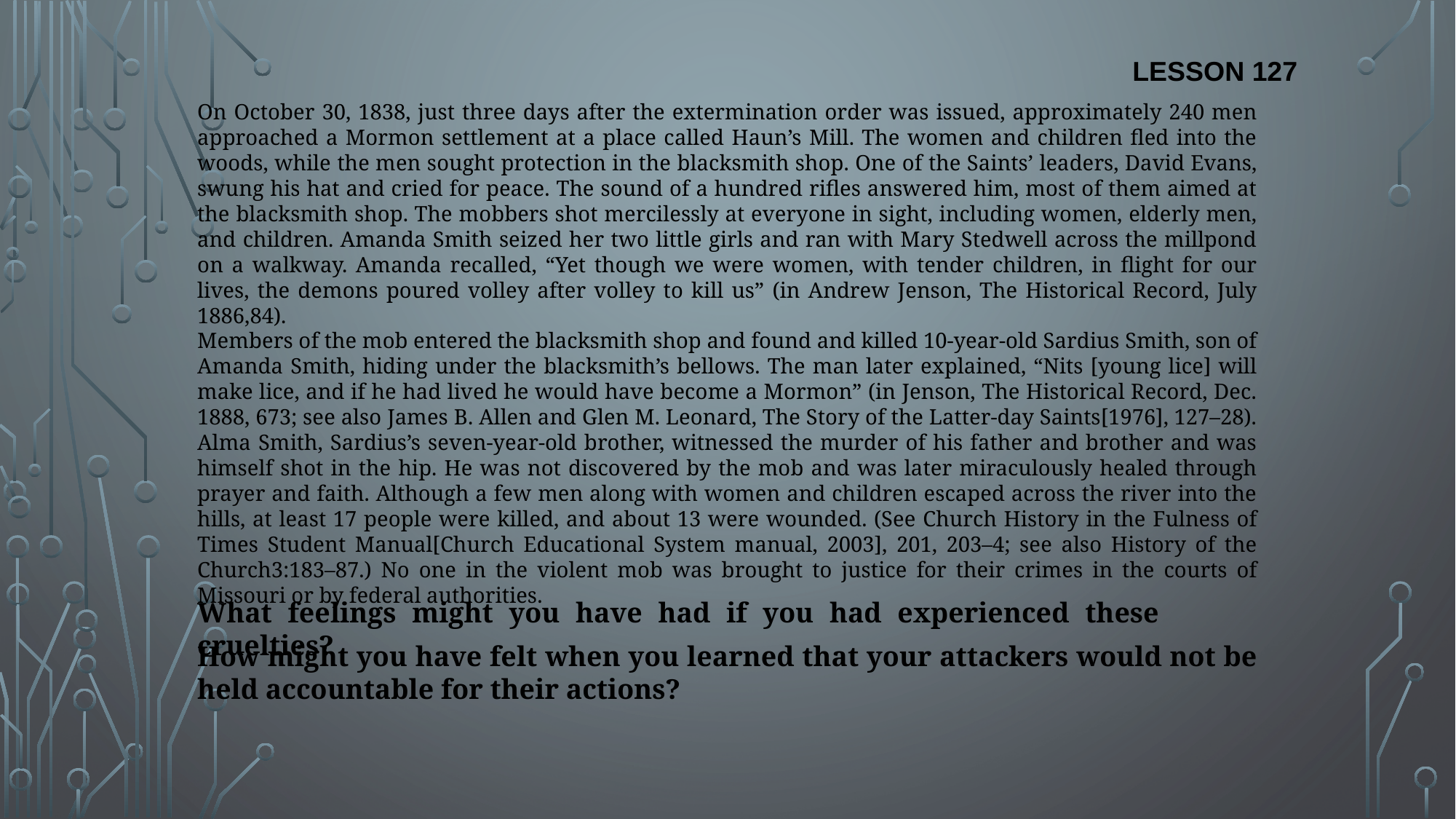

LESSON 127
On October 30, 1838, just three days after the extermination order was issued, approximately 240 men approached a Mormon settlement at a place called Haun’s Mill. The women and children fled into the woods, while the men sought protection in the blacksmith shop. One of the Saints’ leaders, David Evans, swung his hat and cried for peace. The sound of a hundred rifles answered him, most of them aimed at the blacksmith shop. The mobbers shot mercilessly at everyone in sight, including women, elderly men, and children. Amanda Smith seized her two little girls and ran with Mary Stedwell across the millpond on a walkway. Amanda recalled, “Yet though we were women, with tender children, in flight for our lives, the demons poured volley after volley to kill us” (in Andrew Jenson, The Historical Record, July 1886,84).
Members of the mob entered the blacksmith shop and found and killed 10-year-old Sardius Smith, son of Amanda Smith, hiding under the blacksmith’s bellows. The man later explained, “Nits [young lice] will make lice, and if he had lived he would have become a Mormon” (in Jenson, The Historical Record, Dec. 1888, 673; see also James B. Allen and Glen M. Leonard, The Story of the Latter-day Saints[1976], 127–28). Alma Smith, Sardius’s seven-year-old brother, witnessed the murder of his father and brother and was himself shot in the hip. He was not discovered by the mob and was later miraculously healed through prayer and faith. Although a few men along with women and children escaped across the river into the hills, at least 17 people were killed, and about 13 were wounded. (See Church History in the Fulness of Times Student Manual[Church Educational System manual, 2003], 201, 203–4; see also History of the Church3:183–87.) No one in the violent mob was brought to justice for their crimes in the courts of Missouri or by federal authorities.
What feelings might you have had if you had experienced these cruelties?
How might you have felt when you learned that your attackers would not be held accountable for their actions?